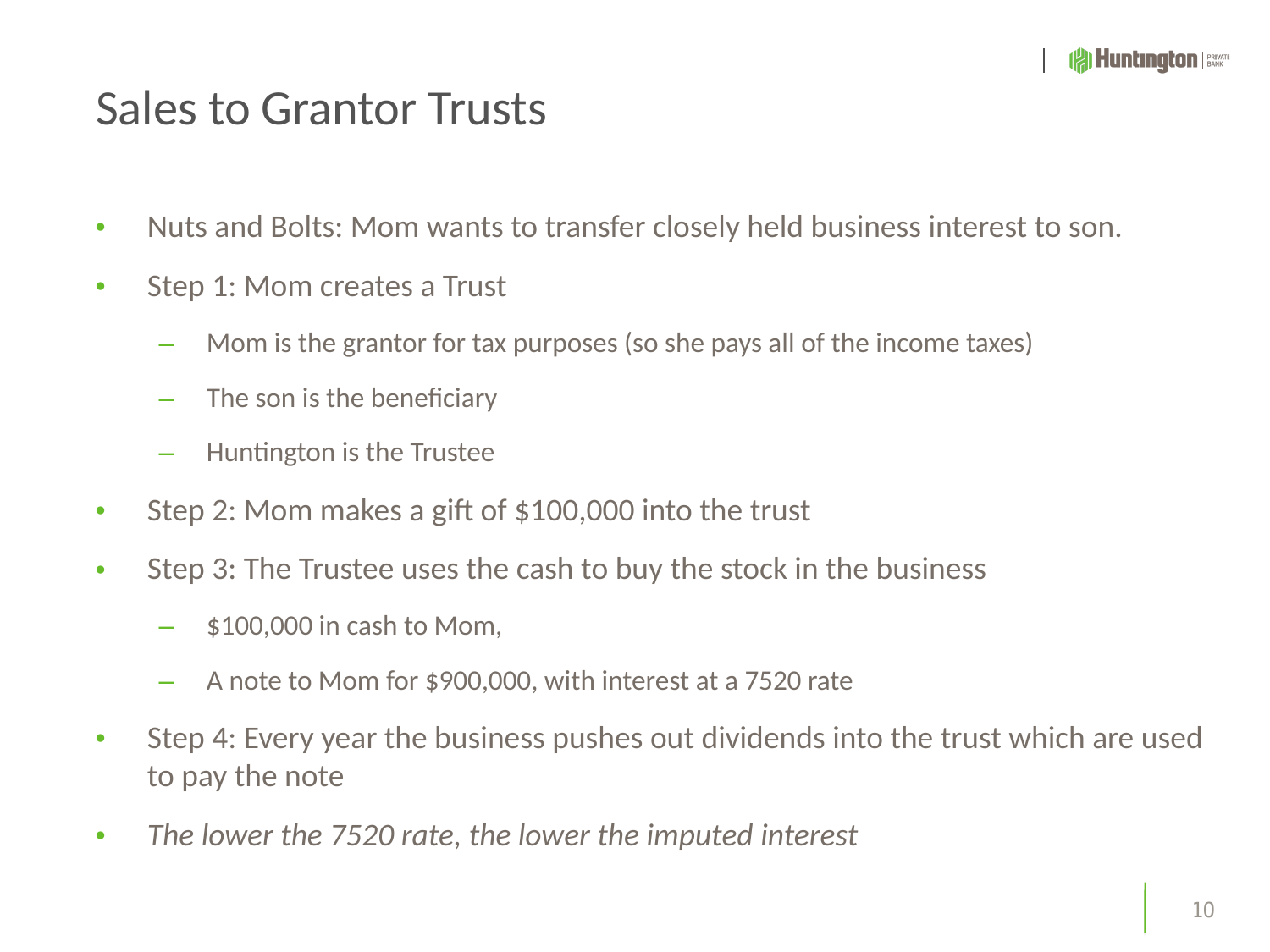

# Sales to Grantor Trusts
Nuts and Bolts: Mom wants to transfer closely held business interest to son.
Step 1: Mom creates a Trust
Mom is the grantor for tax purposes (so she pays all of the income taxes)
The son is the beneficiary
Huntington is the Trustee
Step 2: Mom makes a gift of $100,000 into the trust
Step 3: The Trustee uses the cash to buy the stock in the business
$100,000 in cash to Mom,
A note to Mom for $900,000, with interest at a 7520 rate
Step 4: Every year the business pushes out dividends into the trust which are used to pay the note
The lower the 7520 rate, the lower the imputed interest
10